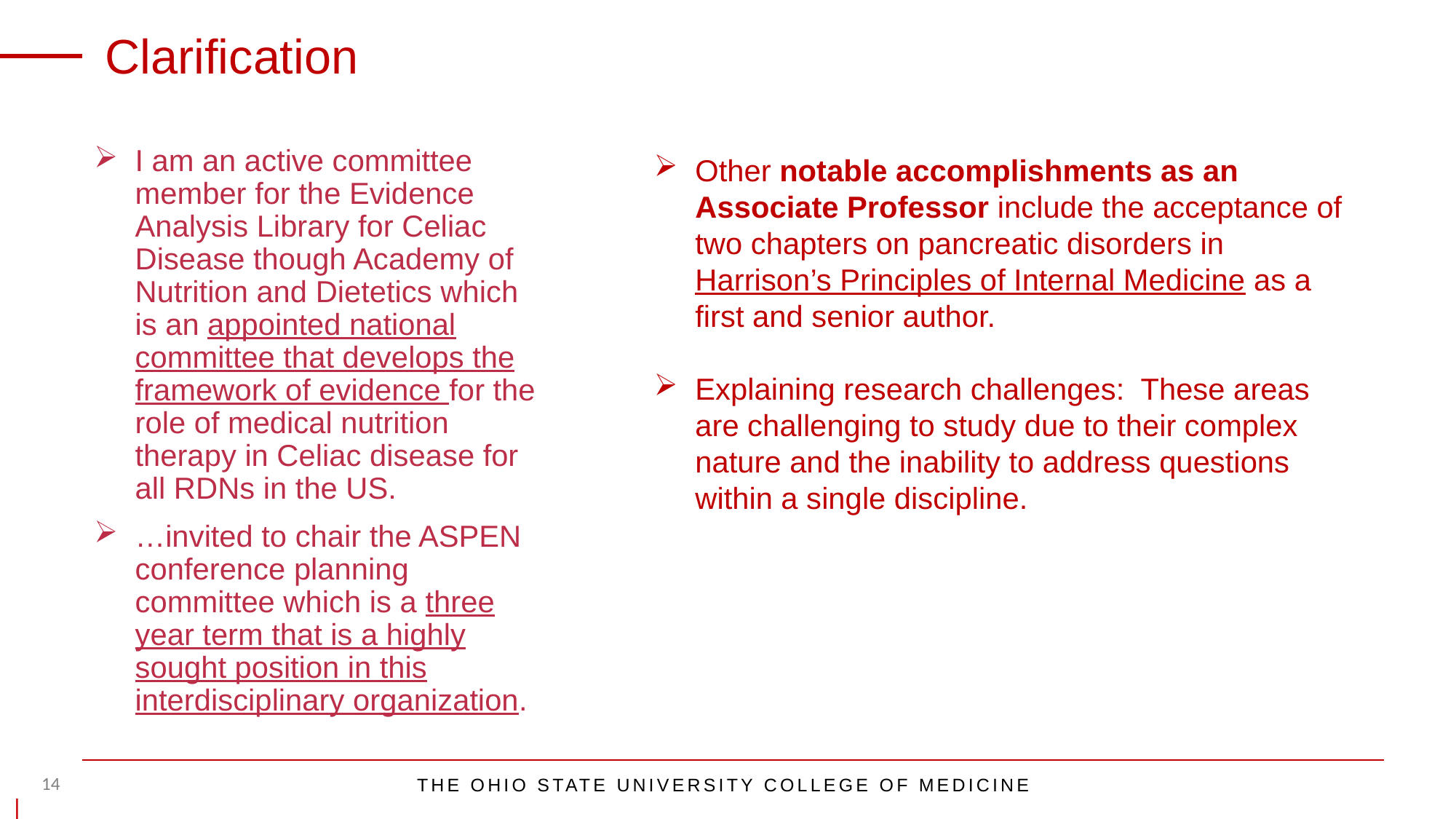

Clarification
I am an active committee member for the Evidence Analysis Library for Celiac Disease though Academy of Nutrition and Dietetics which is an appointed national committee that develops the framework of evidence for the role of medical nutrition therapy in Celiac disease for all RDNs in the US.
…invited to chair the ASPEN conference planning committee which is a three year term that is a highly sought position in this interdisciplinary organization.
Other notable accomplishments as an Associate Professor include the acceptance of two chapters on pancreatic disorders in Harrison’s Principles of Internal Medicine as a first and senior author.

Explaining research challenges:  These areas are challenging to study due to their complex nature and the inability to address questions within a single discipline.

|